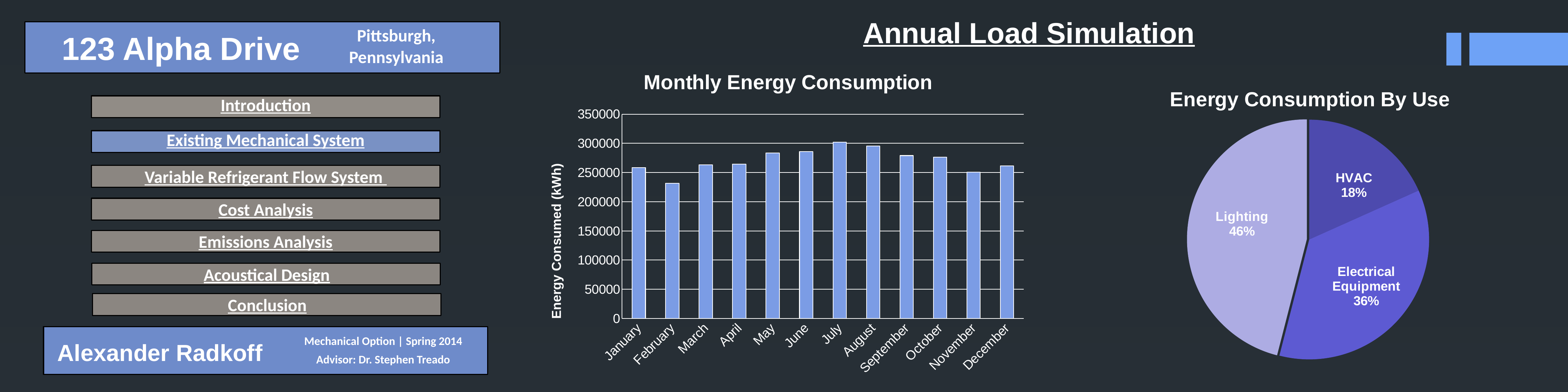

Monthly Cooling Load Figure
Annual Load Simulation

Pittsburgh,
123 Alpha Drive
Pennsylvania

### Chart: Monthly Energy Consumption

| Category | Series 1 |
|---|---|
| January | 258272.0 |
| February | 231784.0 |
| March | 263186.0 |
| April | 264398.0 |
| May | 283377.0 |
| June | 285883.0 |
| July | 302073.0 |
| August | 295434.0 |
| September | 278985.0 |
| October | 276424.0 |
| November | 250703.0 |
| December | 261537.0 |

### Chart: Energy Consumption By Use

| Category | Energy Consumption Breakdown |
|---|---|
| HVAC | 18.3 |
| Electrical Equipment | 35.7 |
| Lighting | 46.0 |
Introduction

Existing Mechanical System

Variable Refrigerant Flow System

Cost Analysis

Emissions Analysis

Acoustical Design

Conclusion

Mechanical Option | Spring 2014
Alexander Radkoff
Advisor: Dr. Stephen Treado